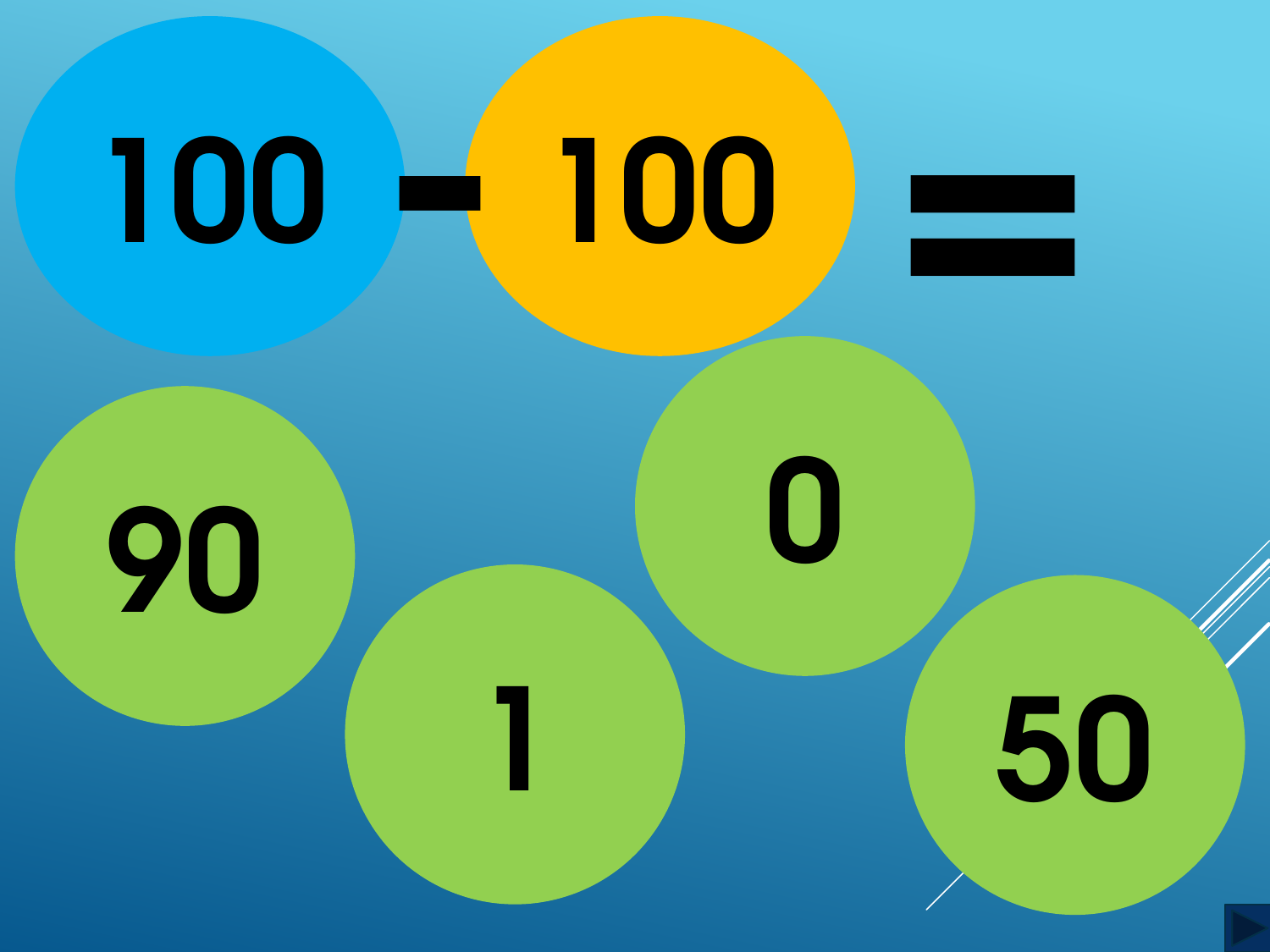

100
100
-
=
0
90
1
50